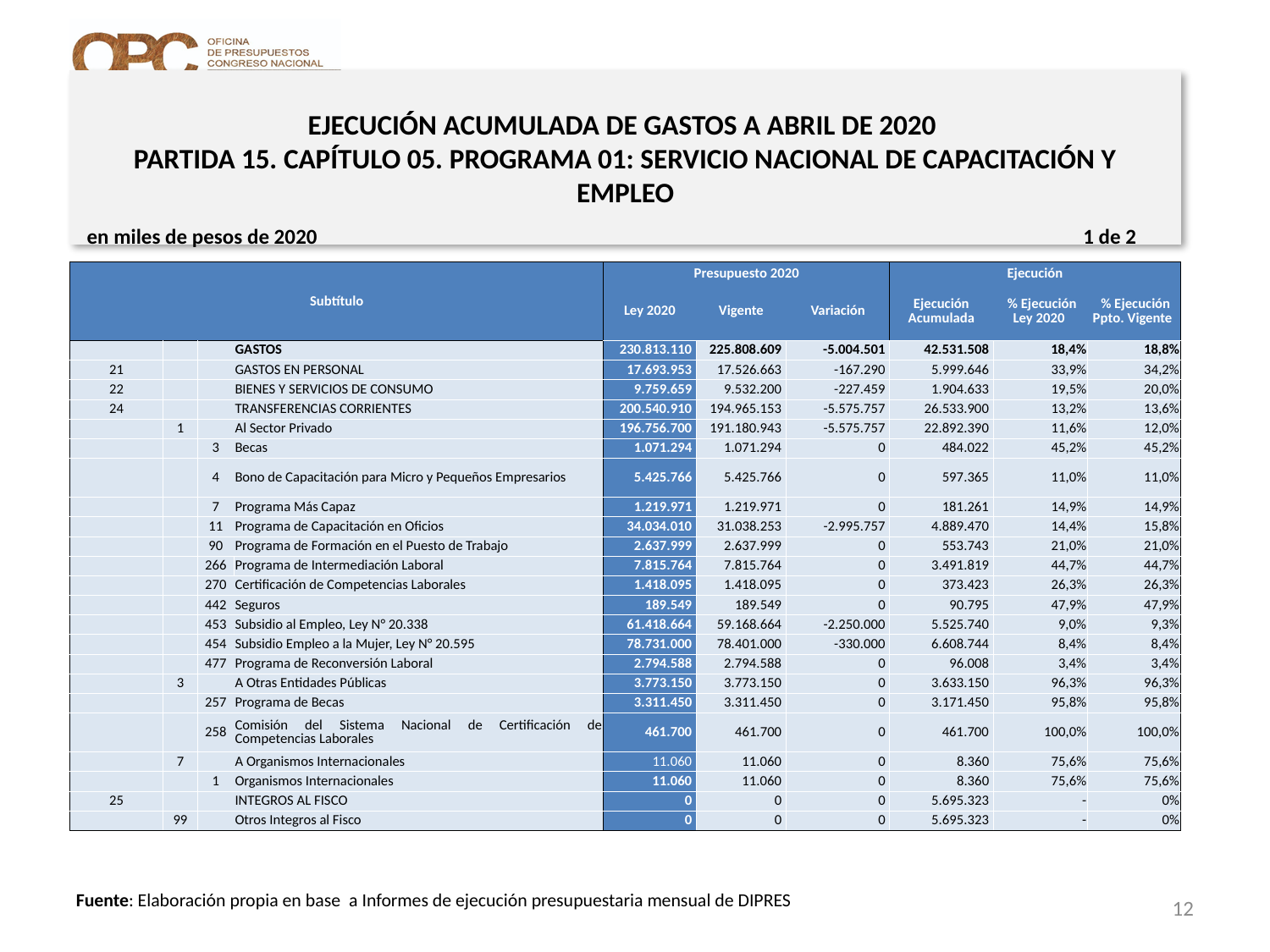

# EJECUCIÓN ACUMULADA DE GASTOS A ABRIL DE 2020 PARTIDA 15. CAPÍTULO 05. PROGRAMA 01: SERVICIO NACIONAL DE CAPACITACIÓN Y EMPLEO
en miles de pesos de 2020                                                                                                                                                              1 de 2
| Subtítulo |  |  |  | Presupuesto 2020 |  |  | Ejecución |  |  |
| --- | --- | --- | --- | --- | --- | --- | --- | --- | --- |
|  |  |  |  | Ley 2020 | Vigente | Variación | Ejecución Acumulada | % Ejecución Ley 2020 | % Ejecución Ppto. Vigente |
|  |  |  | GASTOS | 230.813.110 | 225.808.609 | -5.004.501 | 42.531.508 | 18,4% | 18,8% |
| 21 |  |  | GASTOS EN PERSONAL | 17.693.953 | 17.526.663 | -167.290 | 5.999.646 | 33,9% | 34,2% |
| 22 |  |  | BIENES Y SERVICIOS DE CONSUMO | 9.759.659 | 9.532.200 | -227.459 | 1.904.633 | 19,5% | 20,0% |
| 24 |  |  | TRANSFERENCIAS CORRIENTES | 200.540.910 | 194.965.153 | -5.575.757 | 26.533.900 | 13,2% | 13,6% |
|  | 1 |  | Al Sector Privado | 196.756.700 | 191.180.943 | -5.575.757 | 22.892.390 | 11,6% | 12,0% |
|  |  | 3 | Becas | 1.071.294 | 1.071.294 | 0 | 484.022 | 45,2% | 45,2% |
|  |  | 4 | Bono de Capacitación para Micro y Pequeños Empresarios | 5.425.766 | 5.425.766 | 0 | 597.365 | 11,0% | 11,0% |
|  |  | 7 | Programa Más Capaz | 1.219.971 | 1.219.971 | 0 | 181.261 | 14,9% | 14,9% |
|  |  | 11 | Programa de Capacitación en Oficios | 34.034.010 | 31.038.253 | -2.995.757 | 4.889.470 | 14,4% | 15,8% |
|  |  | 90 | Programa de Formación en el Puesto de Trabajo | 2.637.999 | 2.637.999 | 0 | 553.743 | 21,0% | 21,0% |
|  |  | 266 | Programa de Intermediación Laboral | 7.815.764 | 7.815.764 | 0 | 3.491.819 | 44,7% | 44,7% |
|  |  | 270 | Certificación de Competencias Laborales | 1.418.095 | 1.418.095 | 0 | 373.423 | 26,3% | 26,3% |
|  |  | 442 | Seguros | 189.549 | 189.549 | 0 | 90.795 | 47,9% | 47,9% |
|  |  | 453 | Subsidio al Empleo, Ley N° 20.338 | 61.418.664 | 59.168.664 | -2.250.000 | 5.525.740 | 9,0% | 9,3% |
|  |  | 454 | Subsidio Empleo a la Mujer, Ley N° 20.595 | 78.731.000 | 78.401.000 | -330.000 | 6.608.744 | 8,4% | 8,4% |
|  |  | 477 | Programa de Reconversión Laboral | 2.794.588 | 2.794.588 | 0 | 96.008 | 3,4% | 3,4% |
|  | 3 |  | A Otras Entidades Públicas | 3.773.150 | 3.773.150 | 0 | 3.633.150 | 96,3% | 96,3% |
|  |  | 257 | Programa de Becas | 3.311.450 | 3.311.450 | 0 | 3.171.450 | 95,8% | 95,8% |
|  |  | 258 | Comisión del Sistema Nacional de Certificación de Competencias Laborales | 461.700 | 461.700 | 0 | 461.700 | 100,0% | 100,0% |
|  | 7 |  | A Organismos Internacionales | 11.060 | 11.060 | 0 | 8.360 | 75,6% | 75,6% |
|  |  | 1 | Organismos Internacionales | 11.060 | 11.060 | 0 | 8.360 | 75,6% | 75,6% |
| 25 |  |  | INTEGROS AL FISCO | 0 | 0 | 0 | 5.695.323 | - | 0% |
|  | 99 |  | Otros Integros al Fisco | 0 | 0 | 0 | 5.695.323 | - | 0% |
12